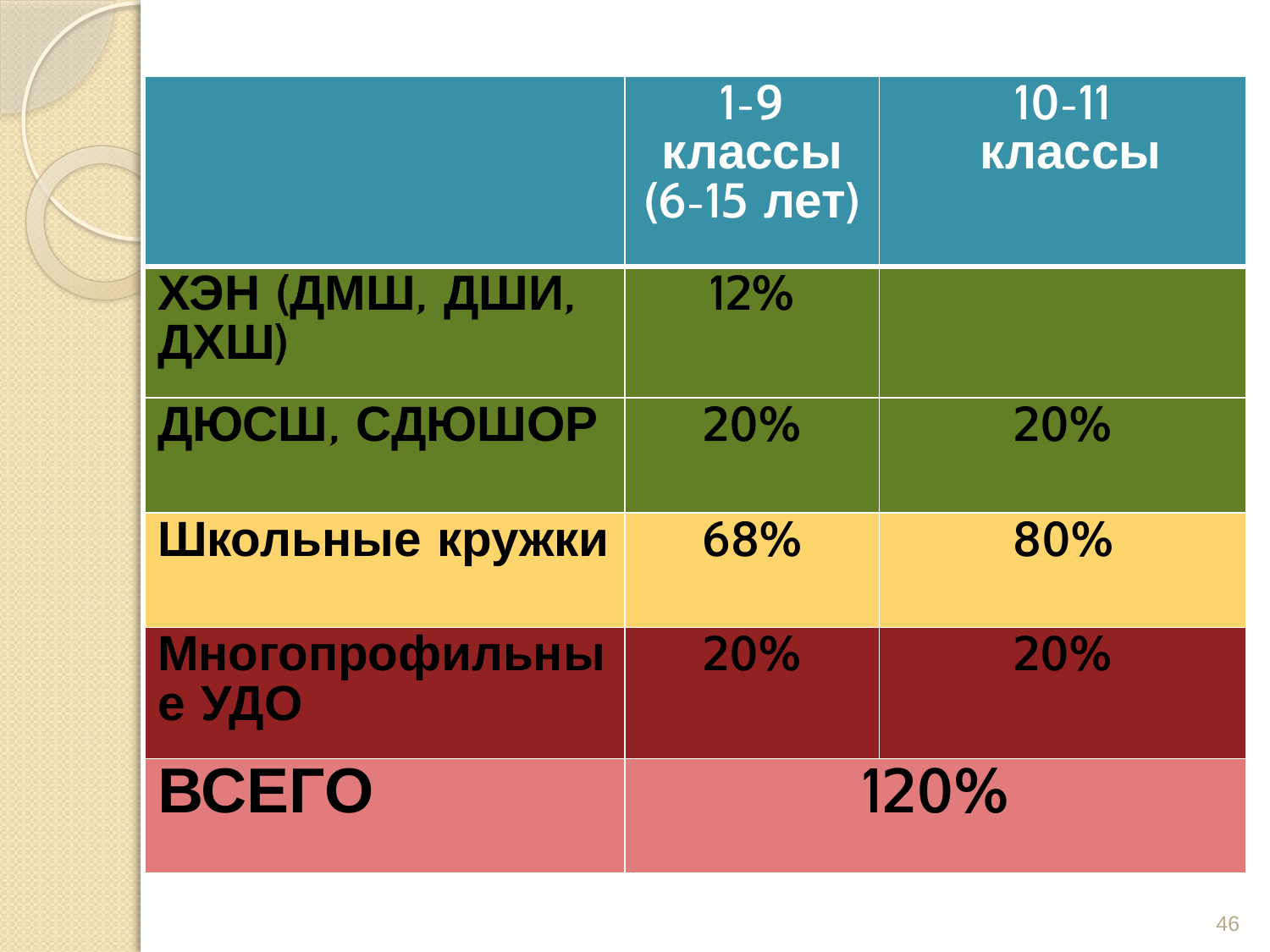

#
|  | 1-9 классы (6-15 лет) | 10-11 классы |
| --- | --- | --- |
| ХЭН (ДМШ, ДШИ, ДХШ) | 12% |  |
| ДЮСШ, СДЮШОР | 20% | 20% |
| Школьные кружки | 68% | 80% |
| Многопрофильные УДО | 20% | 20% |
| ВСЕГО | 120% |  |
46